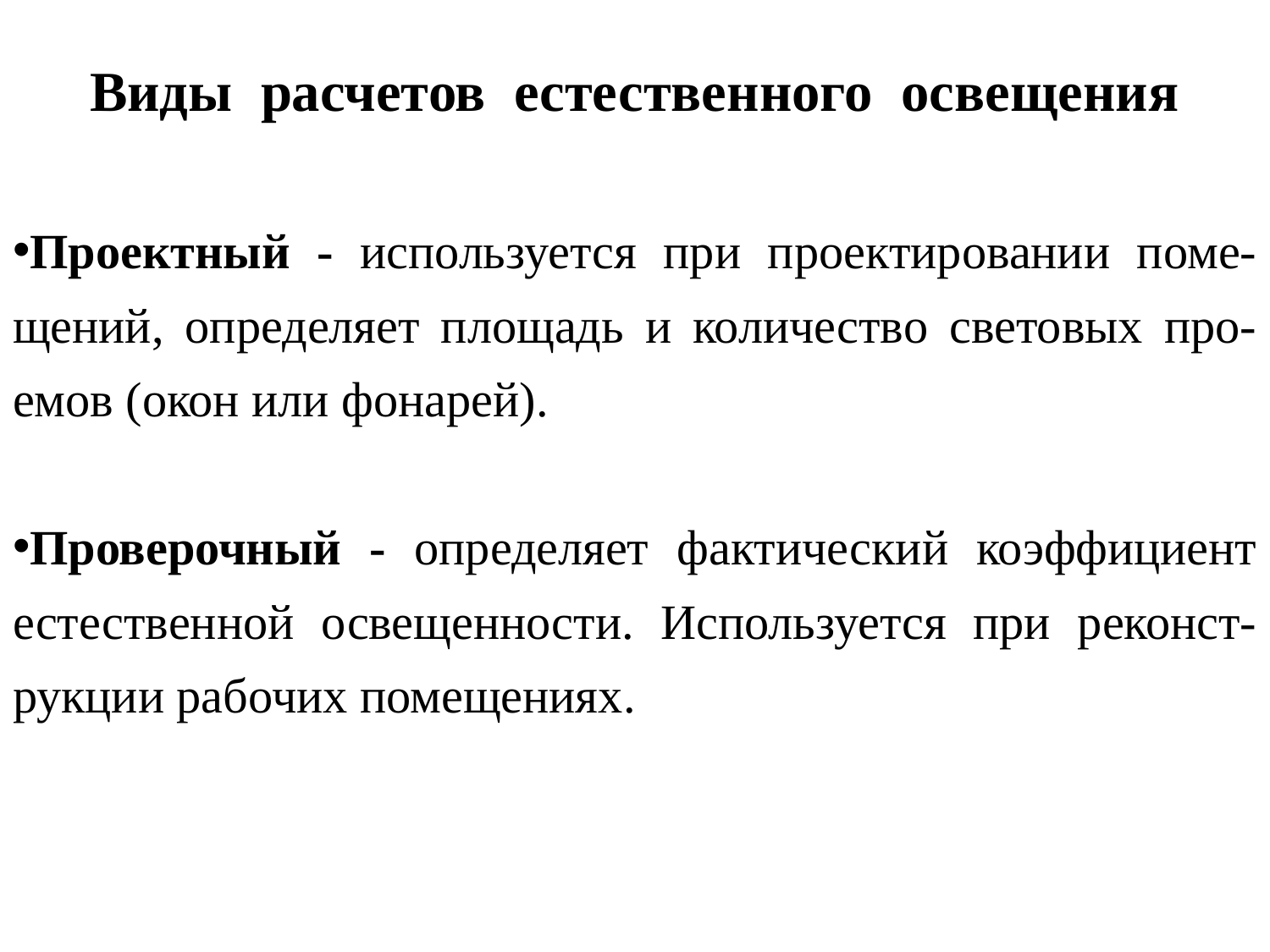

# Виды  расчетов  естественного  освещения
Проектный - используется при проектировании поме-щений, определяет площадь и количество световых про-емов (окон или фонарей).

Проверочный - определяет фактический коэффициент естественной освещенности. Используется при реконст-рукции рабочих помещениях.